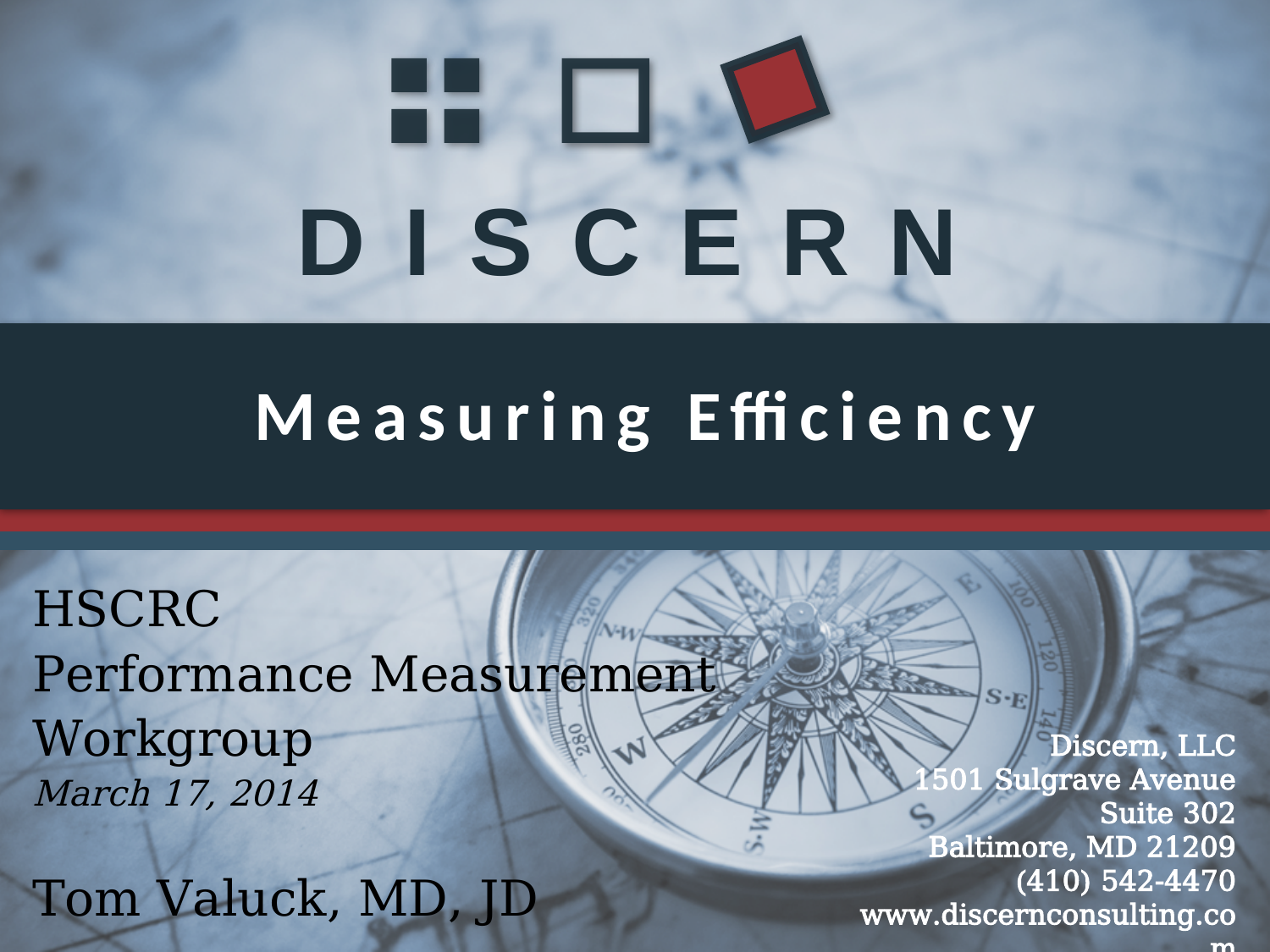

# Measuring Efficiency
HSCRC
Performance Measurement
Workgroup
March 17, 2014

Tom Valuck, MD, JD